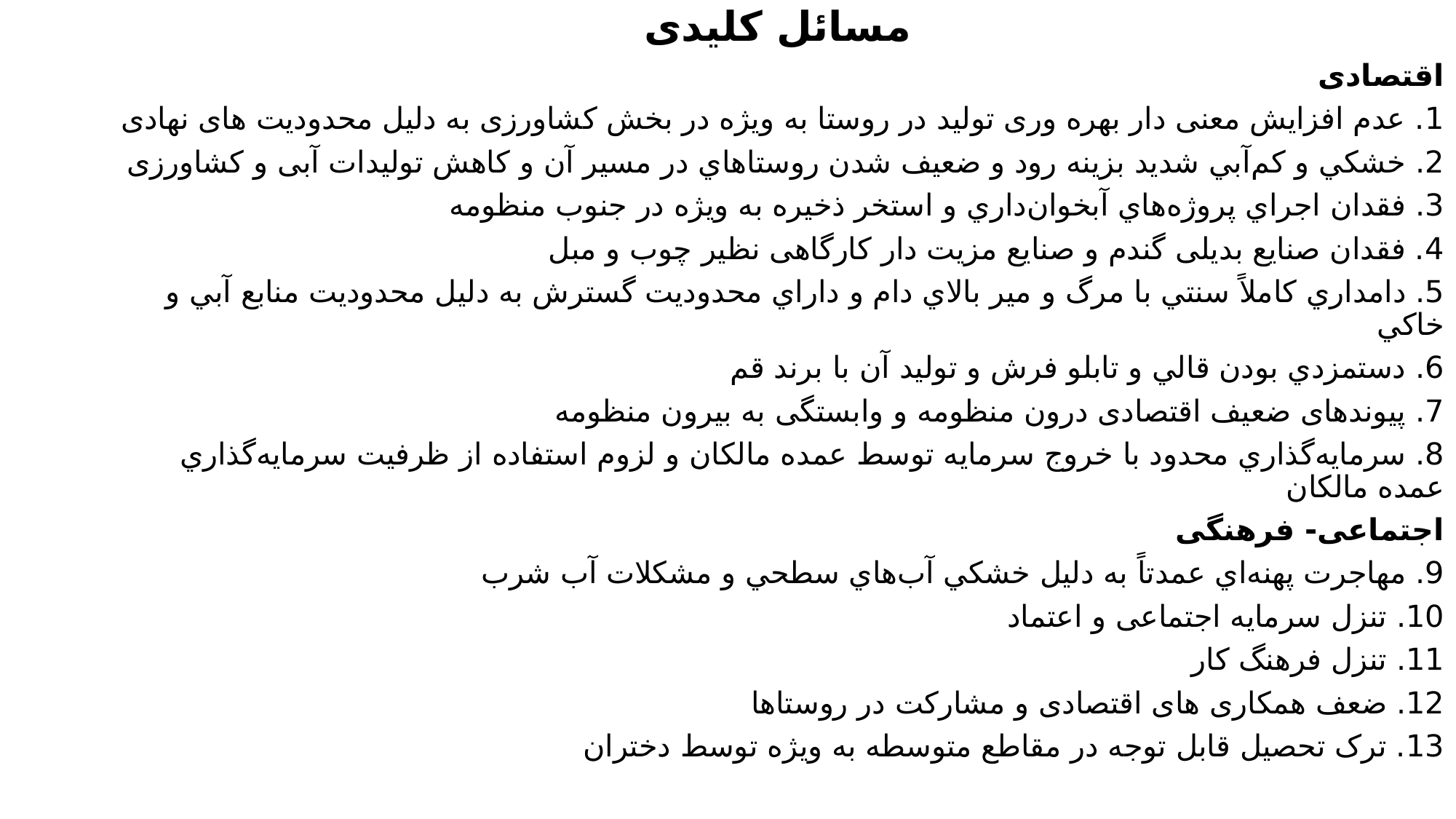

مسائل کلیدی
اقتصادی
1. عدم افزایش معنی دار بهره وری تولید در روستا به ویژه در بخش کشاورزی به دلیل محدودیت های نهادی
2. خشکي و کم‌آبي شديد بزينه رود و ضعيف شدن روستاهاي در مسير آن و کاهش تولیدات آبی و کشاورزی
3. فقدان اجراي پروژه‌هاي آبخوان‌داري و استخر ذخيره به ويژه در جنوب منظومه
4. فقدان صنایع بدیلی گندم و صنایع مزیت دار کارگاهی نظیر چوب و مبل
5. دامداري کاملاً سنتي با مرگ و مير بالاي دام و داراي محدوديت گسترش به دليل محدوديت منابع آبي و خاکي
6. دستمزدي بودن قالي و تابلو فرش و توليد آن با برند قم
7. پیوندهای ضعیف اقتصادی درون منظومه و وابستگی به بیرون منظومه
8. سرمايه‌گذاري محدود با خروج سرمايه توسط عمده مالکان و لزوم استفاده از ظرفيت سرمايه‌گذاري عمده مالکان
اجتماعی- فرهنگی
9. مهاجرت پهنه‌اي عمدتاً به دليل خشکي آب‌هاي سطحي و مشکلات آب شرب
10. تنزل سرمایه اجتماعی و اعتماد
11. تنزل فرهنگ کار
12. ضعف همکاری های اقتصادی و مشارکت در روستاها
13. ترک تحصیل قابل توجه در مقاطع متوسطه به ویژه توسط دختران